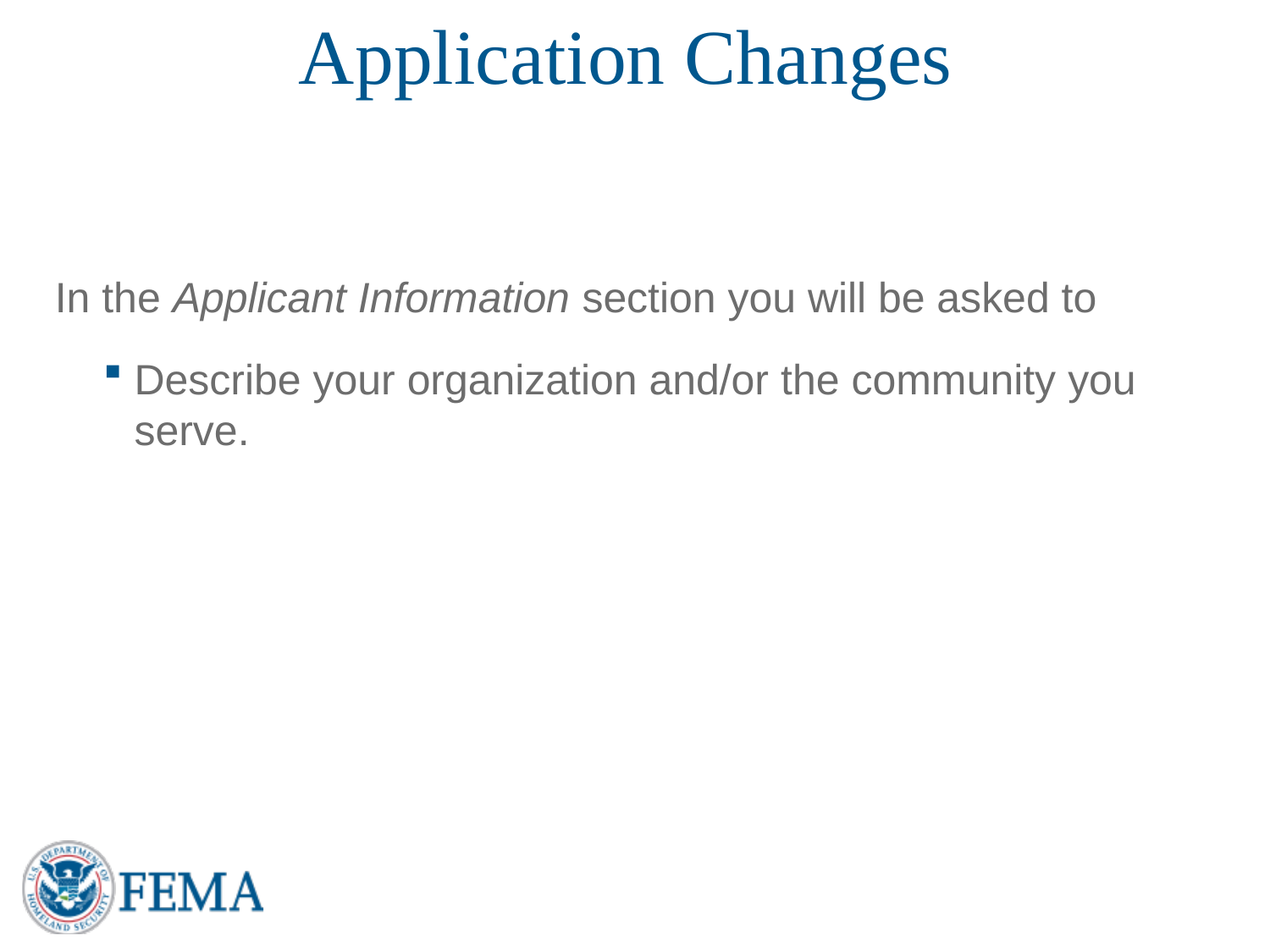

# Application Changes
In the Applicant Information section you will be asked to
Describe your organization and/or the community you serve.